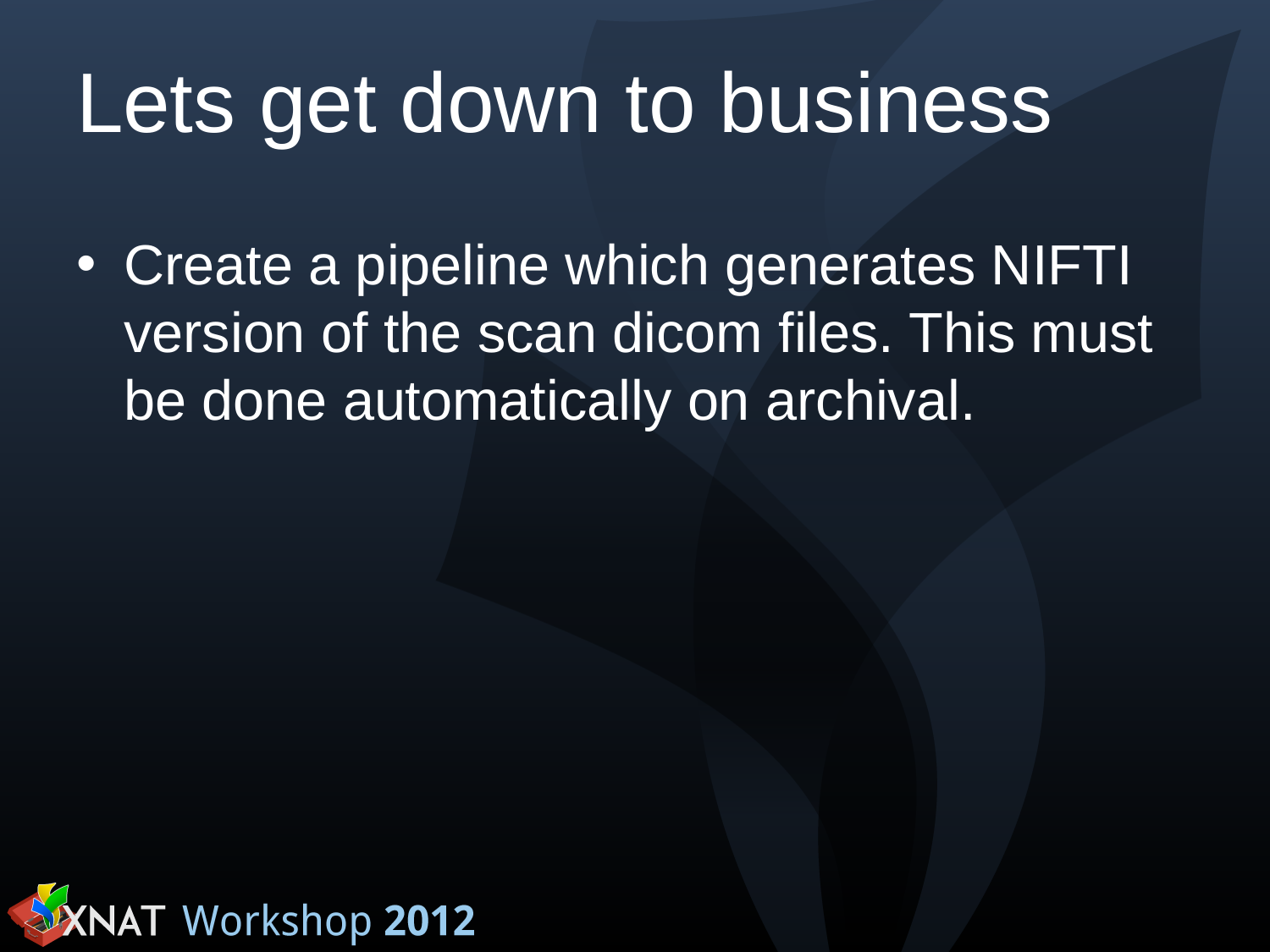

# Lets get down to business
Create a pipeline which generates NIFTI version of the scan dicom files. This must be done automatically on archival.